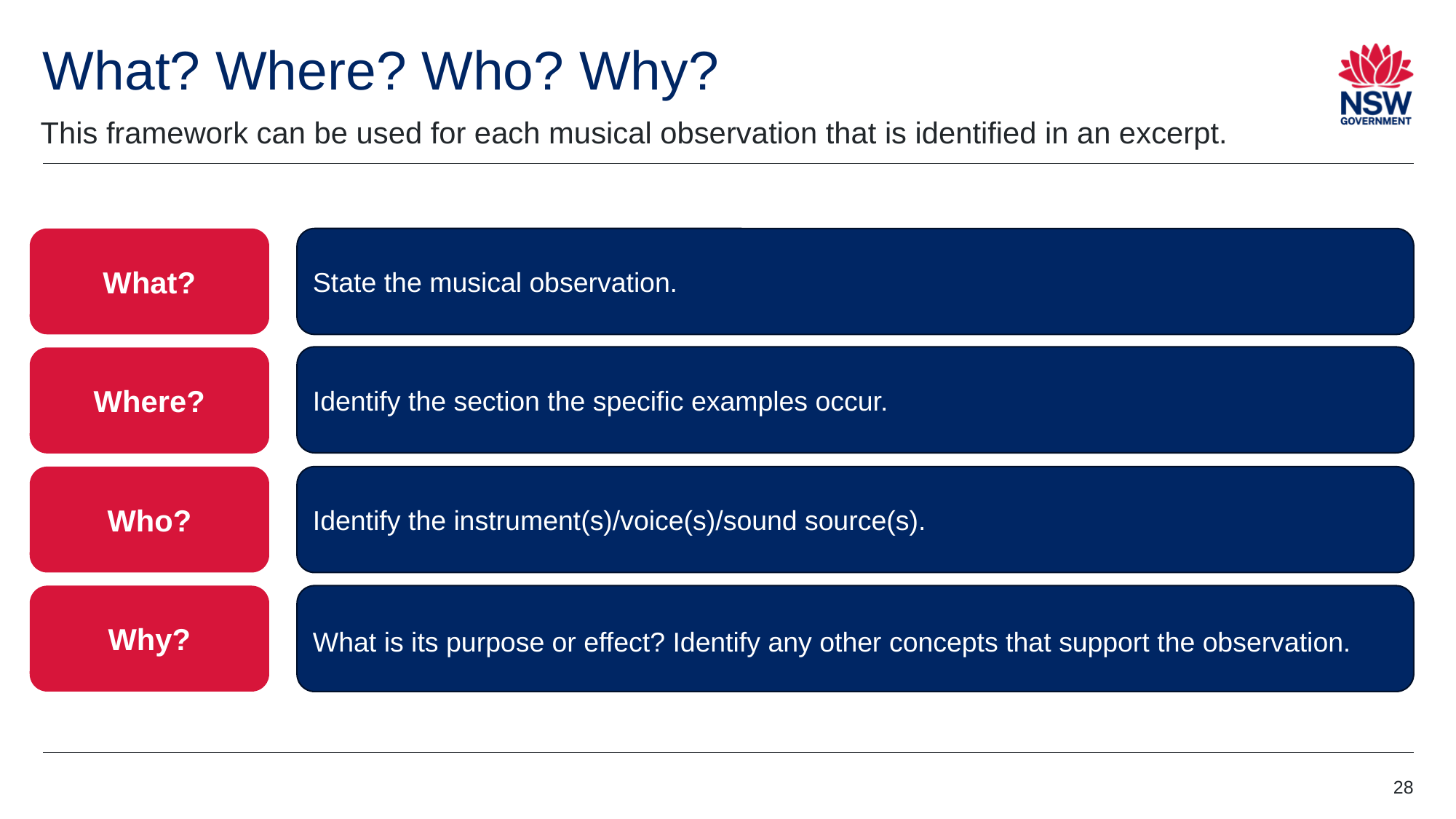

# What? Where? Who? Why?
This framework can be used for each musical observation that is identified in an excerpt.
What?
State the musical observation.
Identify the section the specific examples occur.
Where?
Who?
Identify the instrument(s)/voice(s)/sound source(s).
Why?
What is its purpose or effect? Identify any other concepts that support the observation.
28